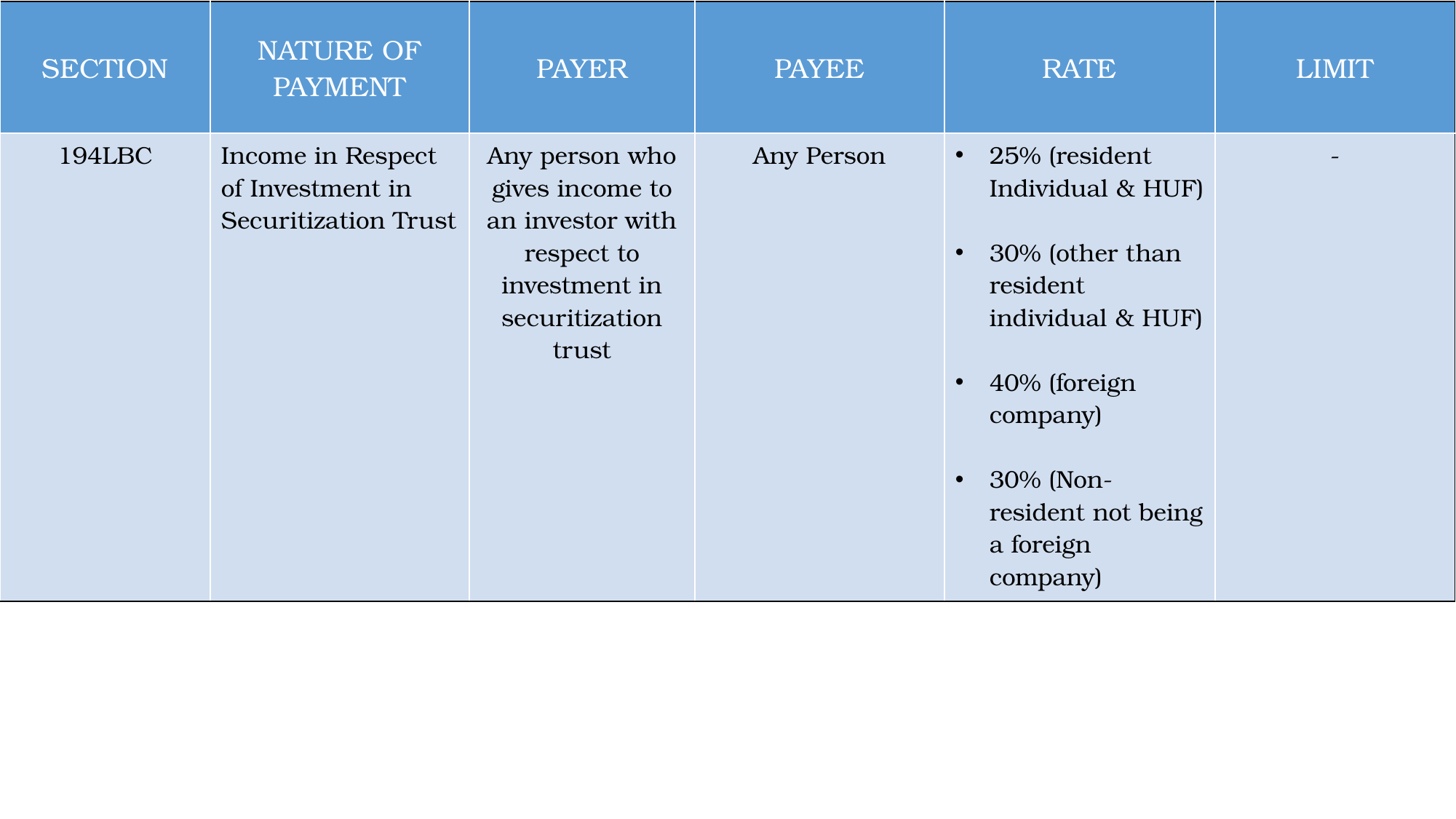

| SECTION | NATURE OF PAYMENT | PAYER | PAYEE | RATE | LIMIT |
| --- | --- | --- | --- | --- | --- |
| 194LBC | Income in Respect of Investment in Securitization Trust | Any person who gives income to an investor with respect to investment in securitization trust | Any Person | 25% (resident Individual & HUF) 30% (other than resident individual & HUF) 40% (foreign company) 30% (Non-resident not being a foreign company) | - |
#